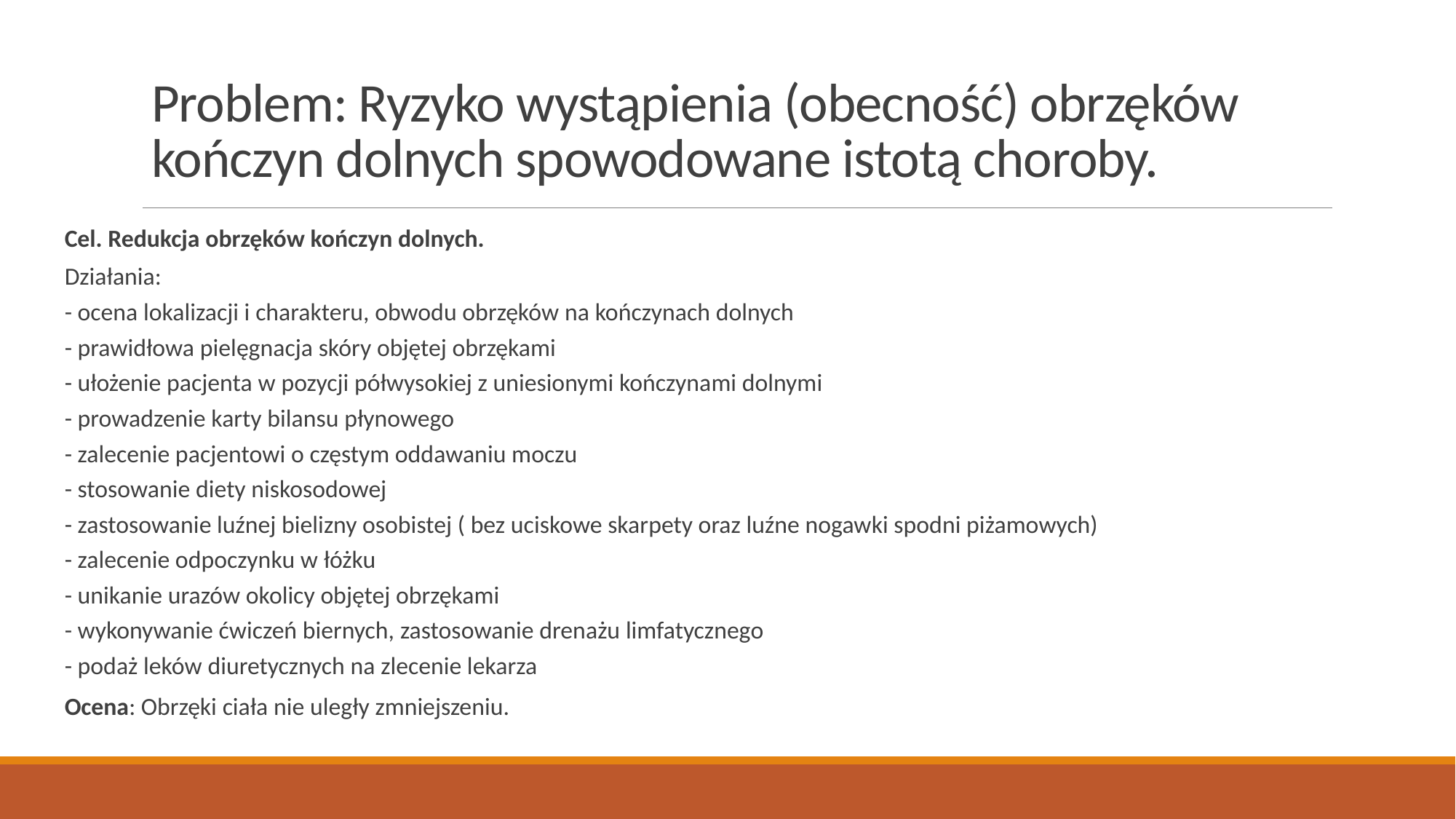

# Problem: Ryzyko wystąpienia (obecność) obrzęków kończyn dolnych spowodowane istotą choroby.
Cel. Redukcja obrzęków kończyn dolnych.
Działania:
- ocena lokalizacji i charakteru, obwodu obrzęków na kończynach dolnych
- prawidłowa pielęgnacja skóry objętej obrzękami
- ułożenie pacjenta w pozycji półwysokiej z uniesionymi kończynami dolnymi
- prowadzenie karty bilansu płynowego
- zalecenie pacjentowi o częstym oddawaniu moczu
- stosowanie diety niskosodowej
- zastosowanie luźnej bielizny osobistej ( bez uciskowe skarpety oraz luźne nogawki spodni piżamowych)
- zalecenie odpoczynku w łóżku
- unikanie urazów okolicy objętej obrzękami
- wykonywanie ćwiczeń biernych, zastosowanie drenażu limfatycznego
- podaż leków diuretycznych na zlecenie lekarza
Ocena: Obrzęki ciała nie uległy zmniejszeniu.